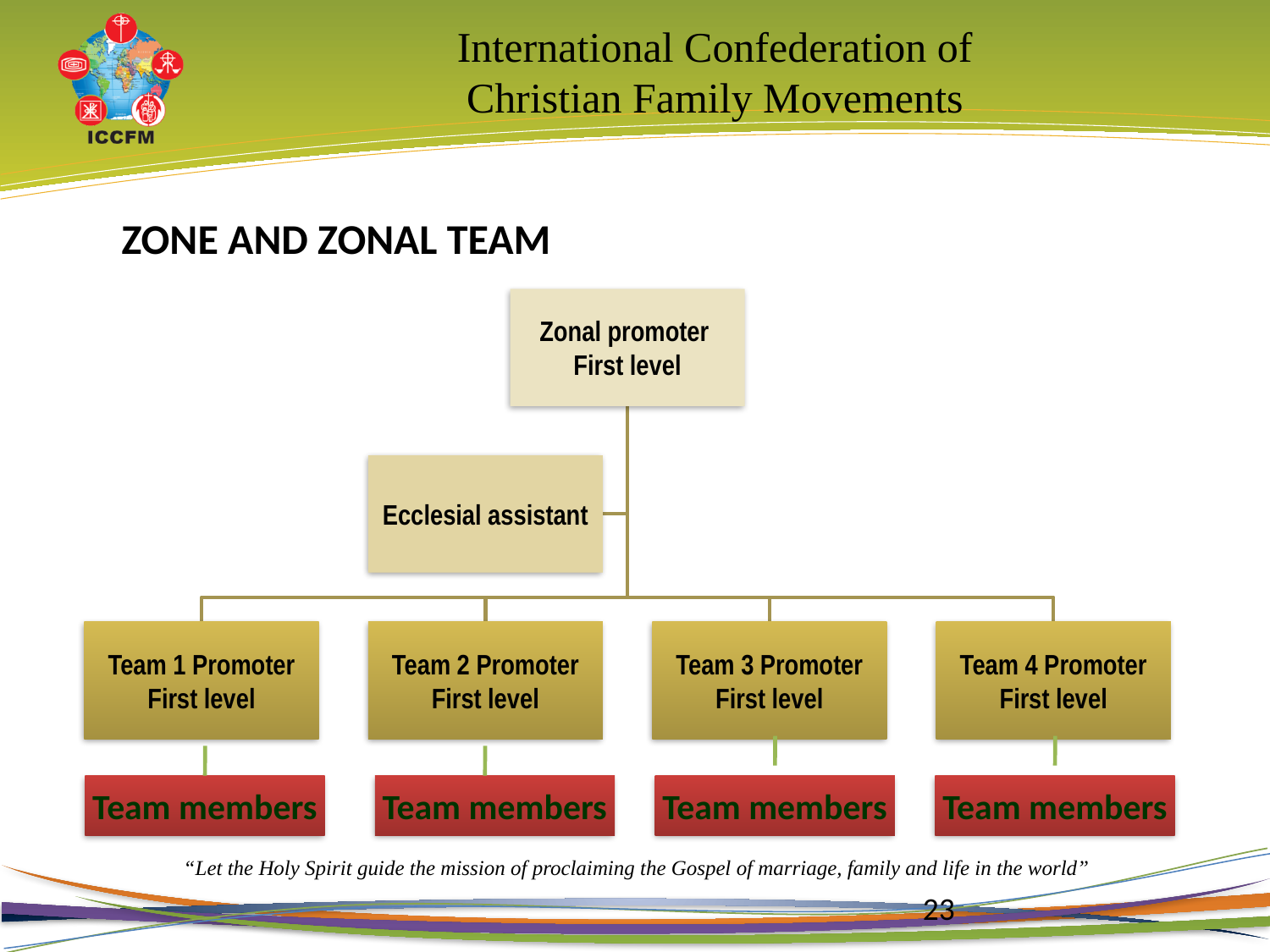

Zonal promoter
First level
Team 1 Promoter
First level
Team 2 Promoter
First level
Team 3 Promoter
First level
Team 4 Promoter
First level
Ecclesial assistant
ZONE AND ZONAL TEAM
Team members
Team members
Team members
Team members
23